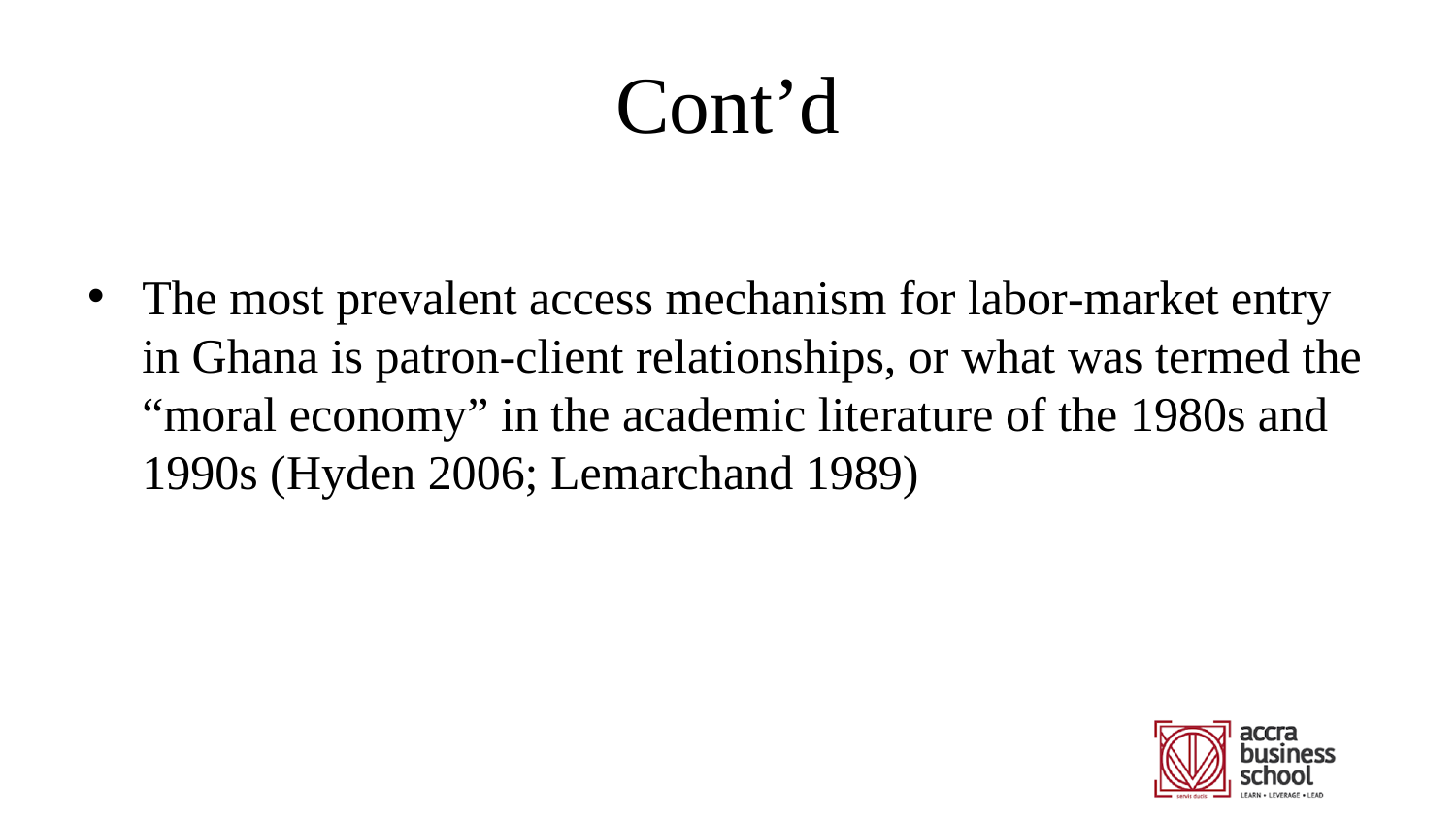

# Cont’d

The most prevalent access mechanism for labor‐market entry in Ghana is patron‐client relationships, or what was termed the “moral economy” in the academic literature of the 1980s and 1990s (Hyden 2006; Lemarchand 1989)